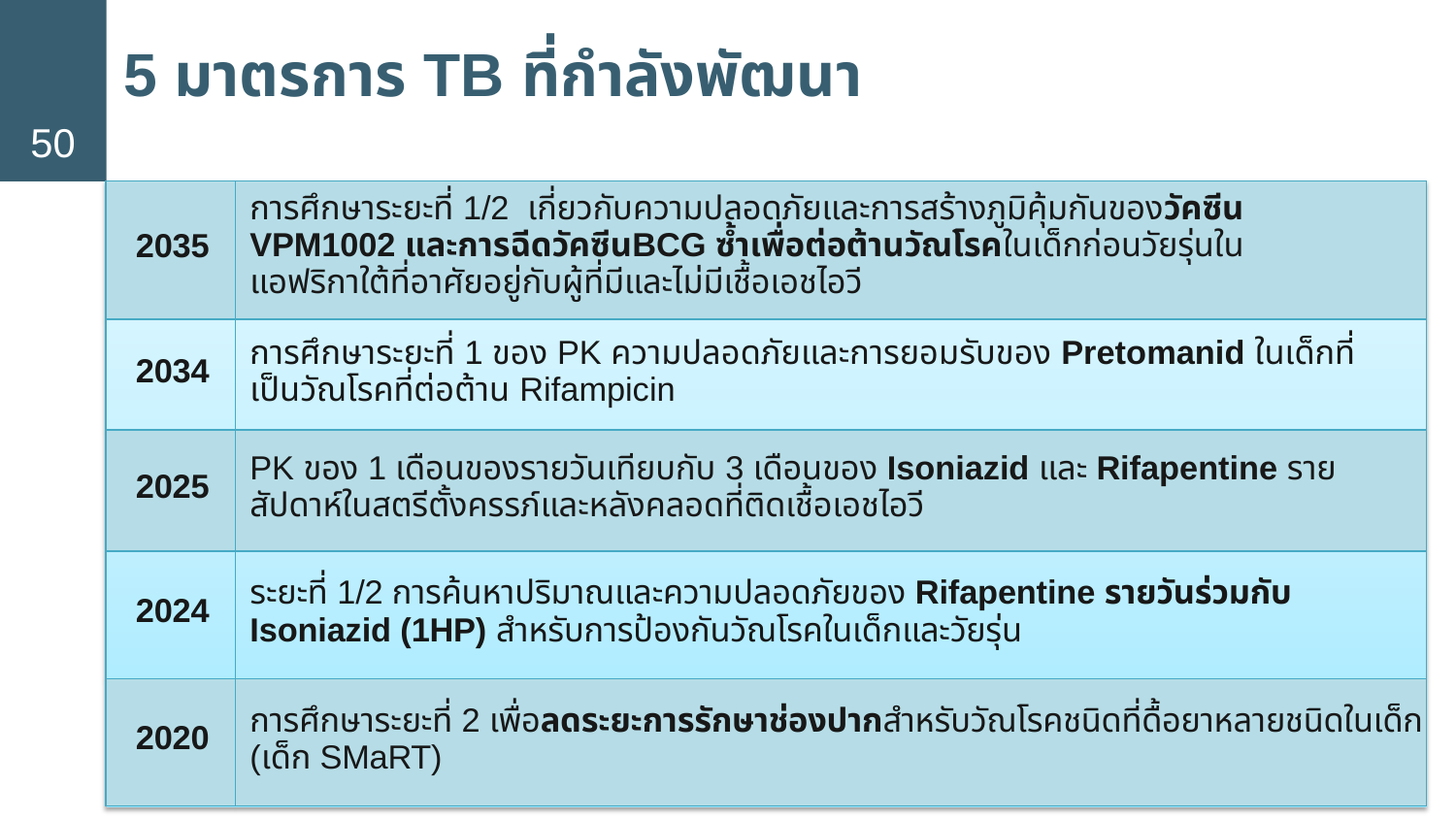

# 5 มาตรการ TB ที่กำลังพัฒนา
50

| 2035 | การศึกษาระยะที่ 1/2 เกี่ยวกับความปลอดภัยและการสร้างภูมิคุ้มกันของวัคซีน VPM1002 และการฉีดวัคซีนBCG ซ้ำเพื่อต่อต้านวัณโรคในเด็กก่อนวัยรุ่นในแอฟริกาใต้ที่อาศัยอยู่กับผู้ที่มีและไม่มีเชื้อเอชไอวี |
| --- | --- |
| 2034 | การศึกษาระยะที่ 1 ของ PK ความปลอดภัยและการยอมรับของ Pretomanid ในเด็กที่เป็นวัณโรคที่ต่อต้าน Rifampicin |
| 2025 | PK ของ 1 เดือนของรายวันเทียบกับ 3 เดือนของ Isoniazid และ Rifapentine รายสัปดาห์ในสตรีตั้งครรภ์และหลังคลอดที่ติดเชื้อเอชไอวี |
| 2024 | ระยะที่ 1/2 การค้นหาปริมาณและความปลอดภัยของ Rifapentine รายวันร่วมกับ Isoniazid (1HP) สำหรับการป้องกันวัณโรคในเด็กและวัยรุ่น |
| 2020 | การศึกษาระยะที่ 2 เพื่อลดระยะการรักษาช่องปากสำหรับวัณโรคชนิดที่ดื้อยาหลายชนิดในเด็ก (เด็ก SMaRT) |